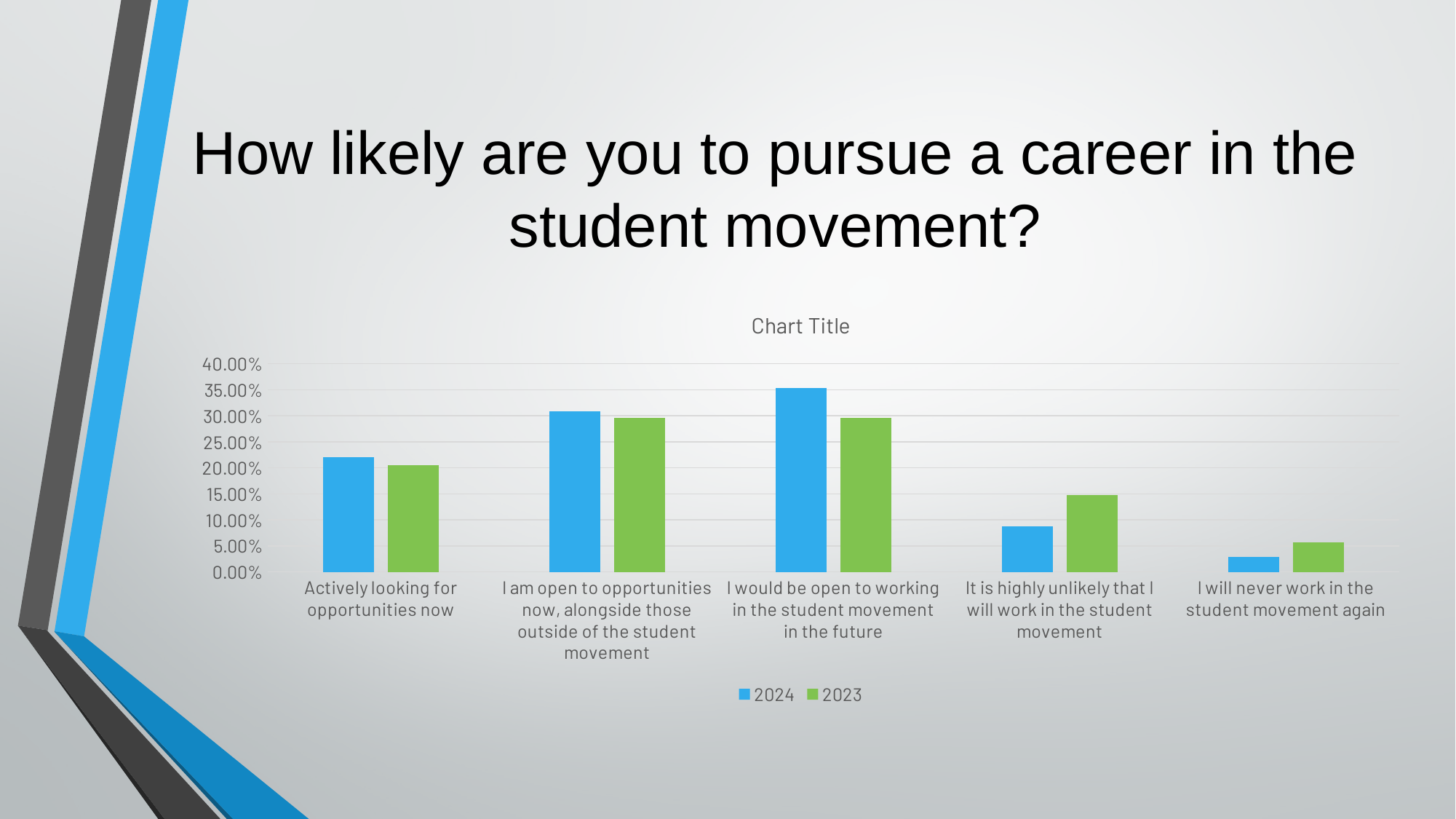

# How likely are you to pursue a career in the student movement?

### Chart:

| Category | 2024 | 2023 |
|---|---|---|
| Actively looking for opportunities now | 0.2206 | 0.2045 |
| I am open to opportunities now, alongside those outside of the student movement | 0.3088 | 0.2955 |
| I would be open to working in the student movement in the future | 0.3529 | 0.2955 |
| It is highly unlikely that I will work in the student movement | 0.0882 | 0.1477 |
| I will never work in the student movement again | 0.0294 | 0.0568 |